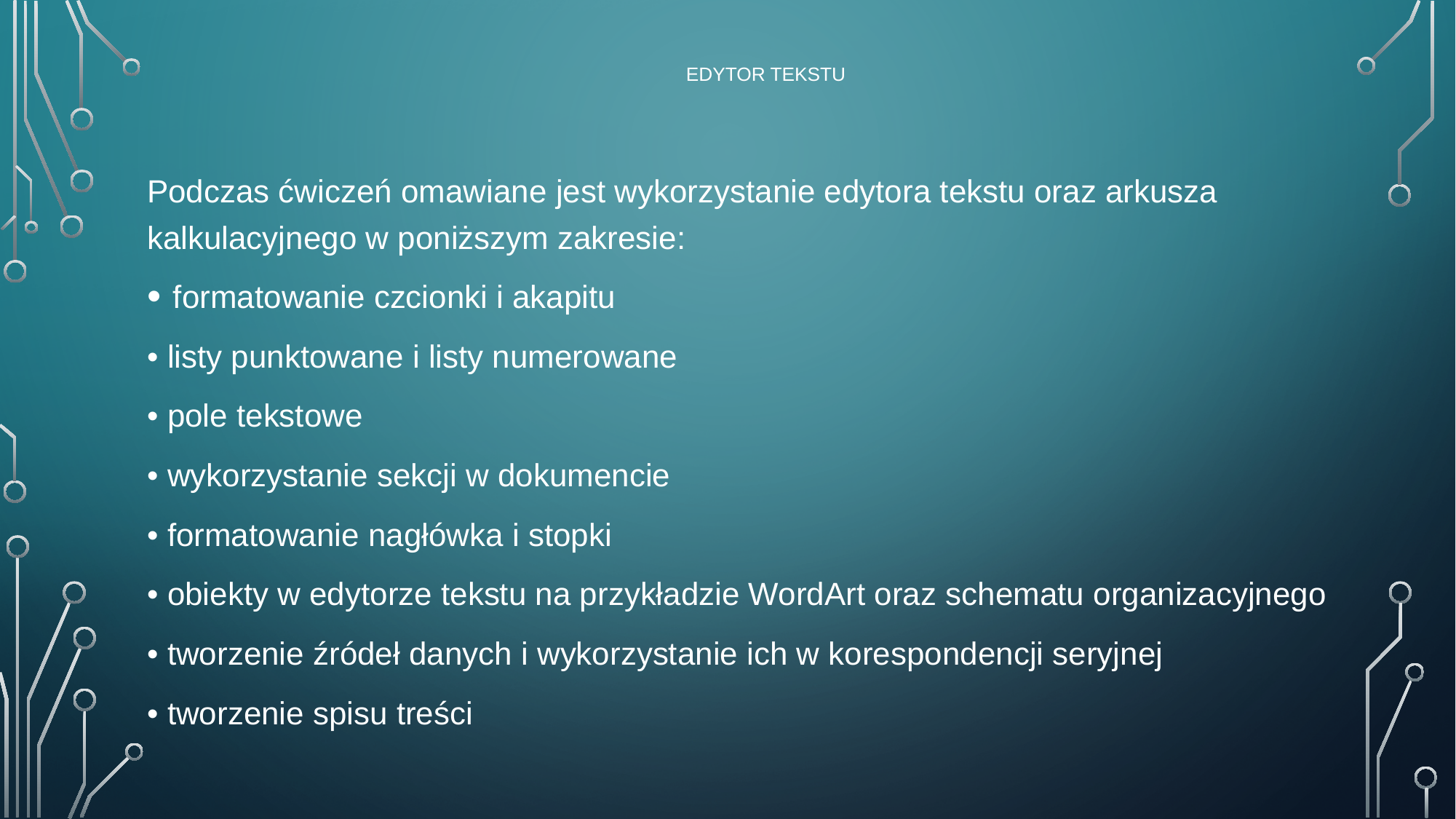

# Edytor tekstu
Podczas ćwiczeń omawiane jest wykorzystanie edytora tekstu oraz arkusza kalkulacyjnego w poniższym zakresie:
formatowanie czcionki i akapitu
• listy punktowane i listy numerowane
• pole tekstowe
• wykorzystanie sekcji w dokumencie
• formatowanie nagłówka i stopki
• obiekty w edytorze tekstu na przykładzie WordArt oraz schematu organizacyjnego
• tworzenie źródeł danych i wykorzystanie ich w korespondencji seryjnej
• tworzenie spisu treści